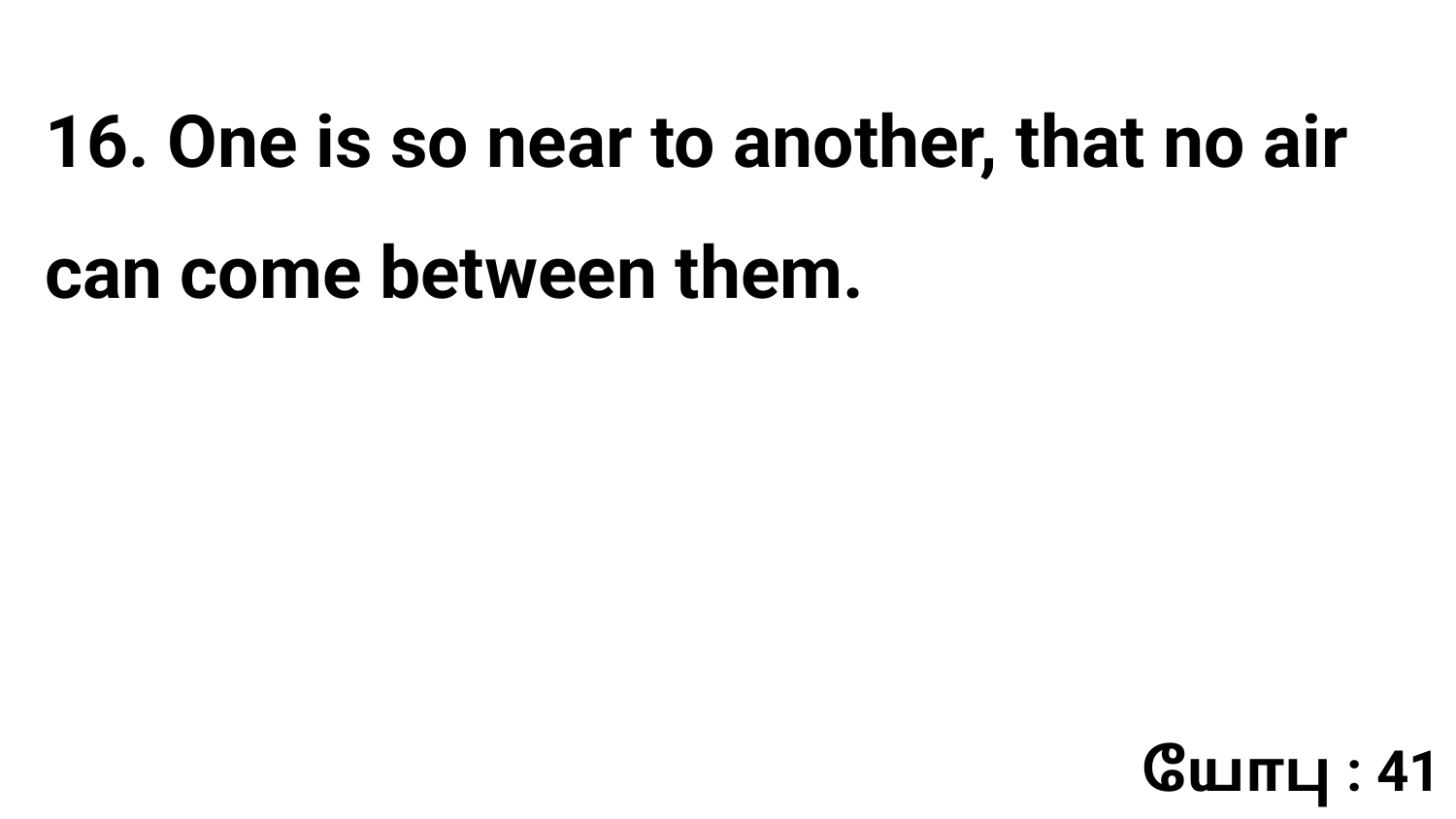

16. One is so near to another, that no air can come between them.
யோபு : 41